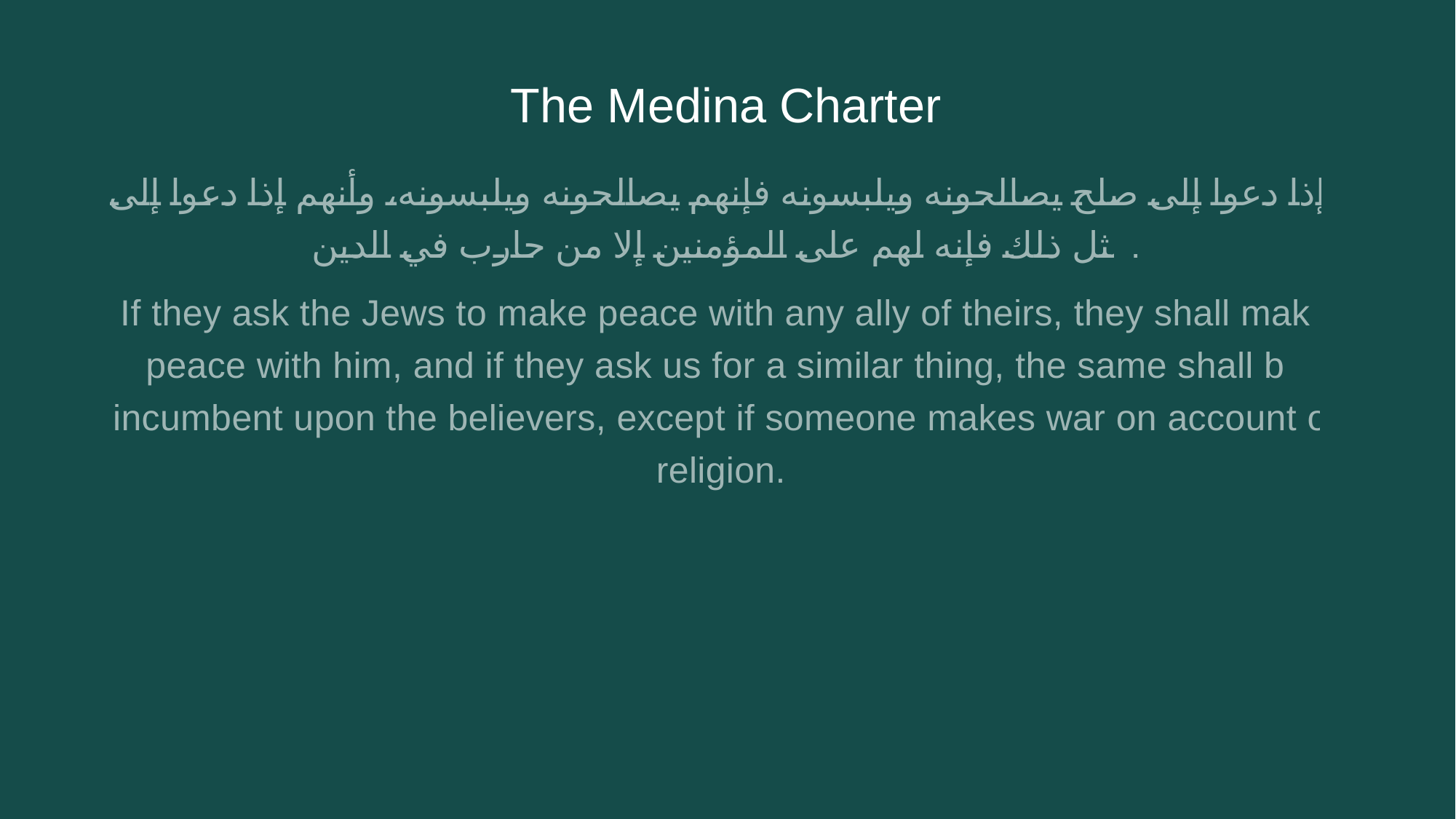

# The Medina Charter
وإذا دعوا إلى صلح يصالحونه ويلبسونه فإنهم يصالحونه ويلبسونه، وأنهم إذا دعوا إلى مثل ذلك فإنه لهم على المؤمنين إلا من حارب في الدين.
If they ask the Jews to make peace with any ally of theirs, they shall make peace with him, and if they ask us for a similar thing, the same shall be incumbent upon the believers, except if someone makes war on account of religion.